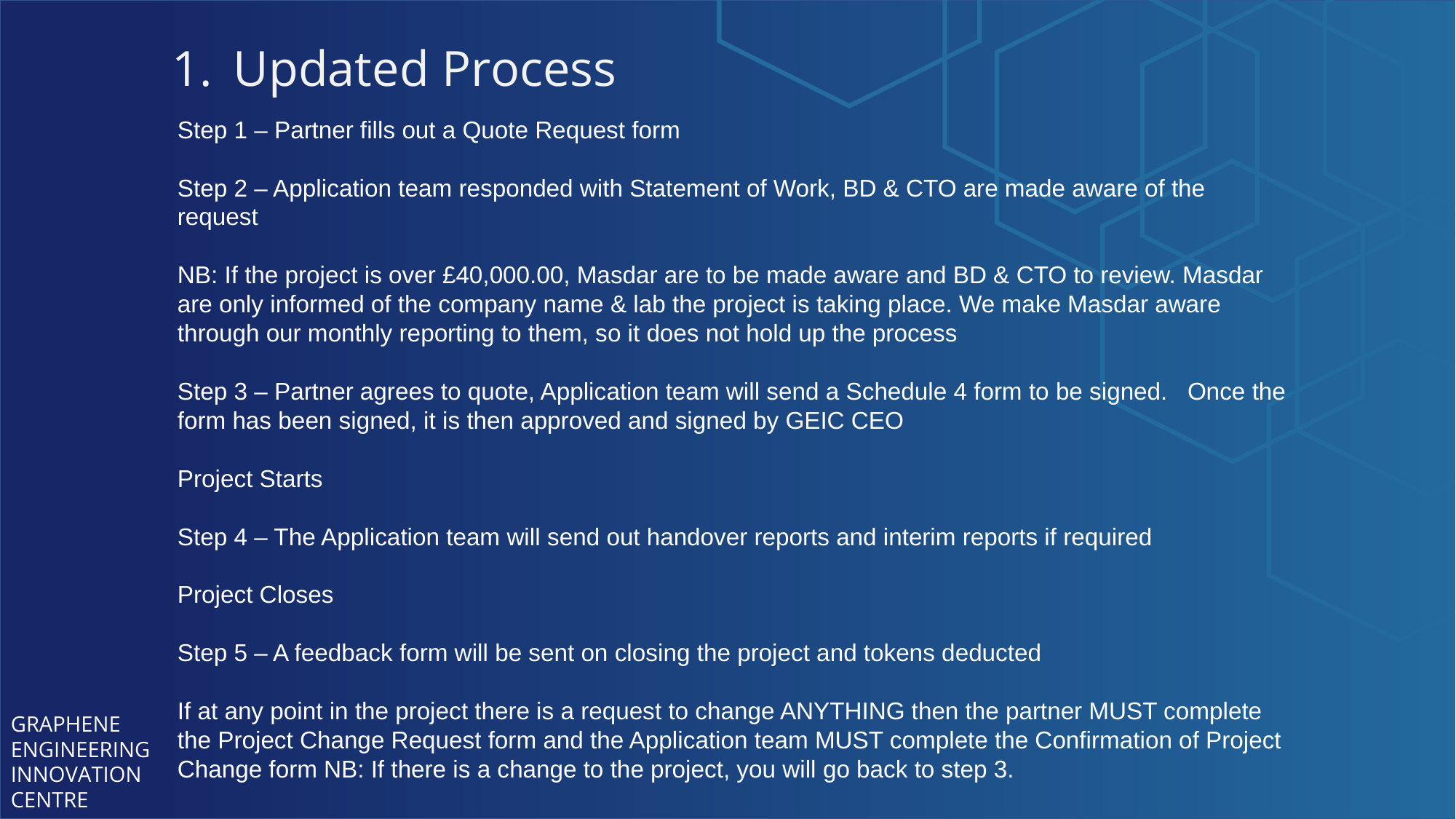

Updated Process
Step 1 – Partner fills out a Quote Request form

Step 2 – Application team responded with Statement of Work, BD & CTO are made aware of the request

NB: If the project is over £40,000.00, Masdar are to be made aware and BD & CTO to review. Masdar are only informed of the company name & lab the project is taking place. We make Masdar aware through our monthly reporting to them, so it does not hold up the process

Step 3 – Partner agrees to quote, Application team will send a Schedule 4 form to be signed.   Once the form has been signed, it is then approved and signed by GEIC CEO

Project Starts

Step 4 – The Application team will send out handover reports and interim reports if required

Project Closes

Step 5 – A feedback form will be sent on closing the project and tokens deducted

If at any point in the project there is a request to change ANYTHING then the partner MUST complete the Project Change Request form and the Application team MUST complete the Confirmation of Project Change form NB: If there is a change to the project, you will go back to step 3.

GRAPHENE
ENGINEERING
INNOVATION
CENTRE